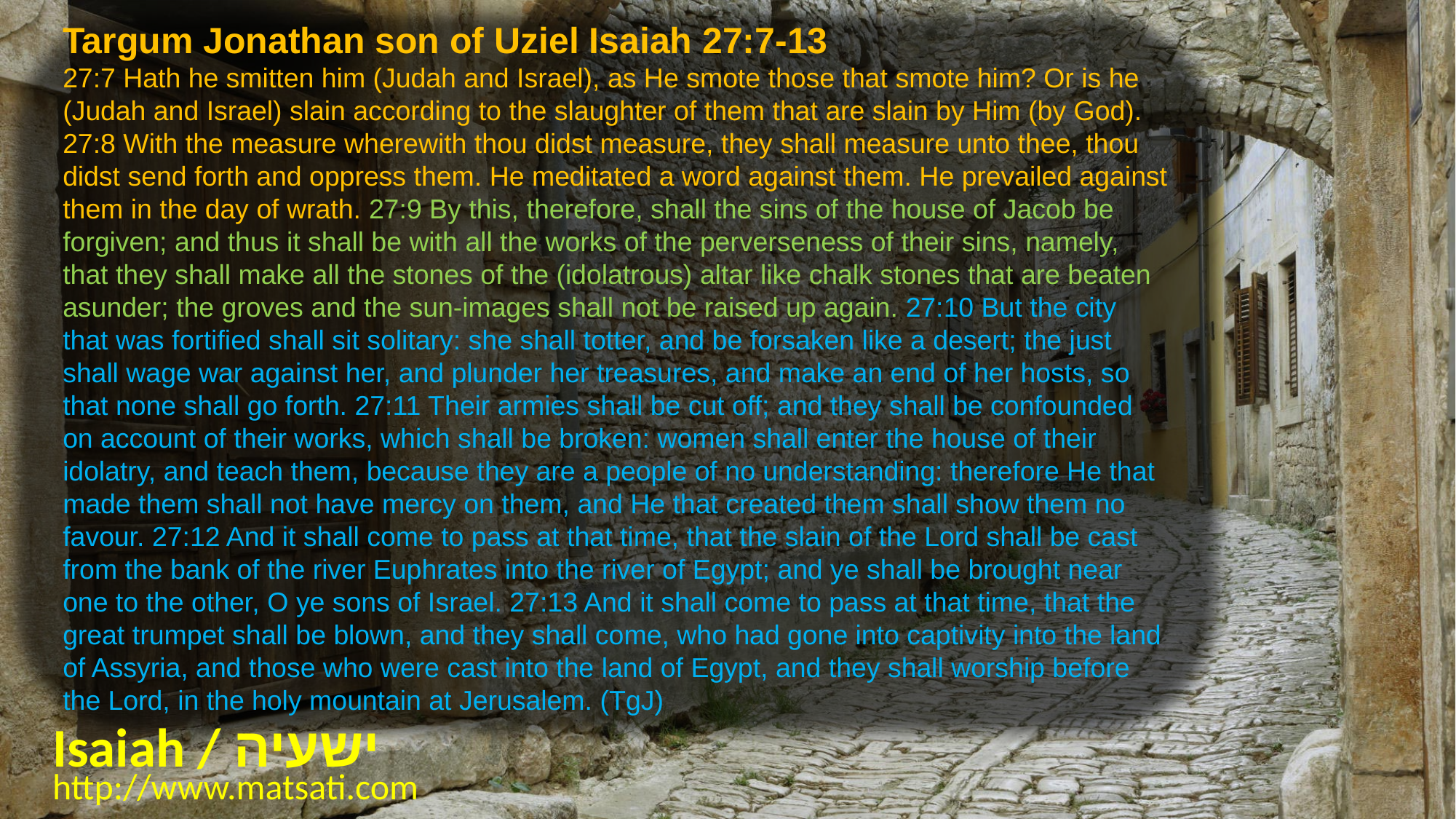

Targum Jonathan son of Uziel Isaiah 27:7-13
27:7 Hath he smitten him (Judah and Israel), as He smote those that smote him? Or is he (Judah and Israel) slain according to the slaughter of them that are slain by Him (by God). 27:8 With the measure wherewith thou didst measure, they shall measure unto thee, thou didst send forth and oppress them. He meditated a word against them. He prevailed against them in the day of wrath. 27:9 By this, therefore, shall the sins of the house of Jacob be forgiven; and thus it shall be with all the works of the perverseness of their sins, namely, that they shall make all the stones of the (idolatrous) altar like chalk stones that are beaten asunder; the groves and the sun-images shall not be raised up again. 27:10 But the city that was fortified shall sit solitary: she shall totter, and be forsaken like a desert; the just shall wage war against her, and plunder her treasures, and make an end of her hosts, so that none shall go forth. 27:11 Their armies shall be cut off; and they shall be confounded on account of their works, which shall be broken: women shall enter the house of their idolatry, and teach them, because they are a people of no understanding: therefore He that made them shall not have mercy on them, and He that created them shall show them no favour. 27:12 And it shall come to pass at that time, that the slain of the Lord shall be cast from the bank of the river Euphrates into the river of Egypt; and ye shall be brought near one to the other, O ye sons of Israel. 27:13 And it shall come to pass at that time, that the great trumpet shall be blown, and they shall come, who had gone into captivity into the land of Assyria, and those who were cast into the land of Egypt, and they shall worship before the Lord, in the holy mountain at Jerusalem. (TgJ)
Isaiah / ישעיה
http://www.matsati.com